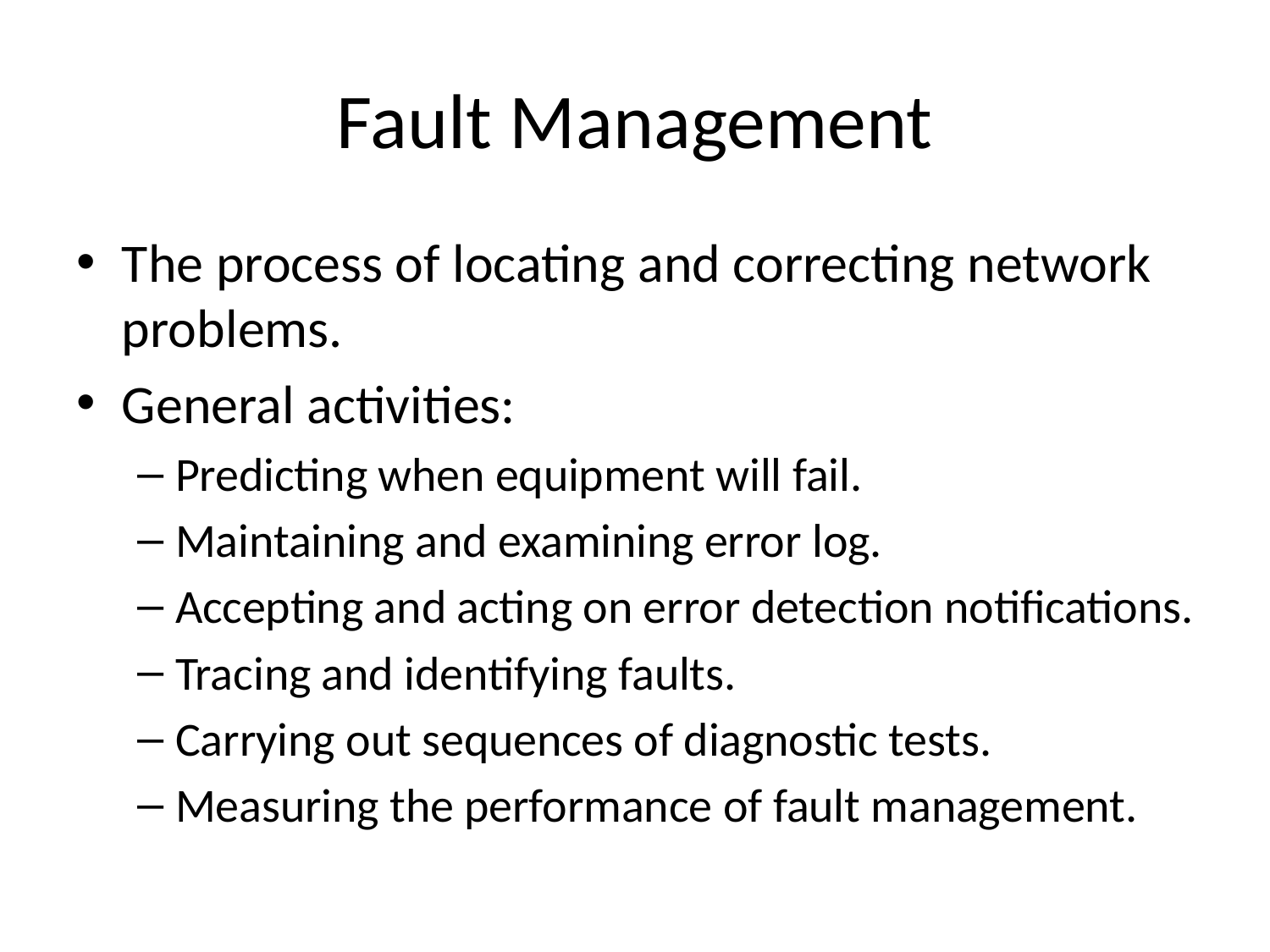

# Fault Management
The process of locating and correcting network problems.
General activities:
Predicting when equipment will fail.
Maintaining and examining error log.
Accepting and acting on error detection notifications.
Tracing and identifying faults.
Carrying out sequences of diagnostic tests.
Measuring the performance of fault management.